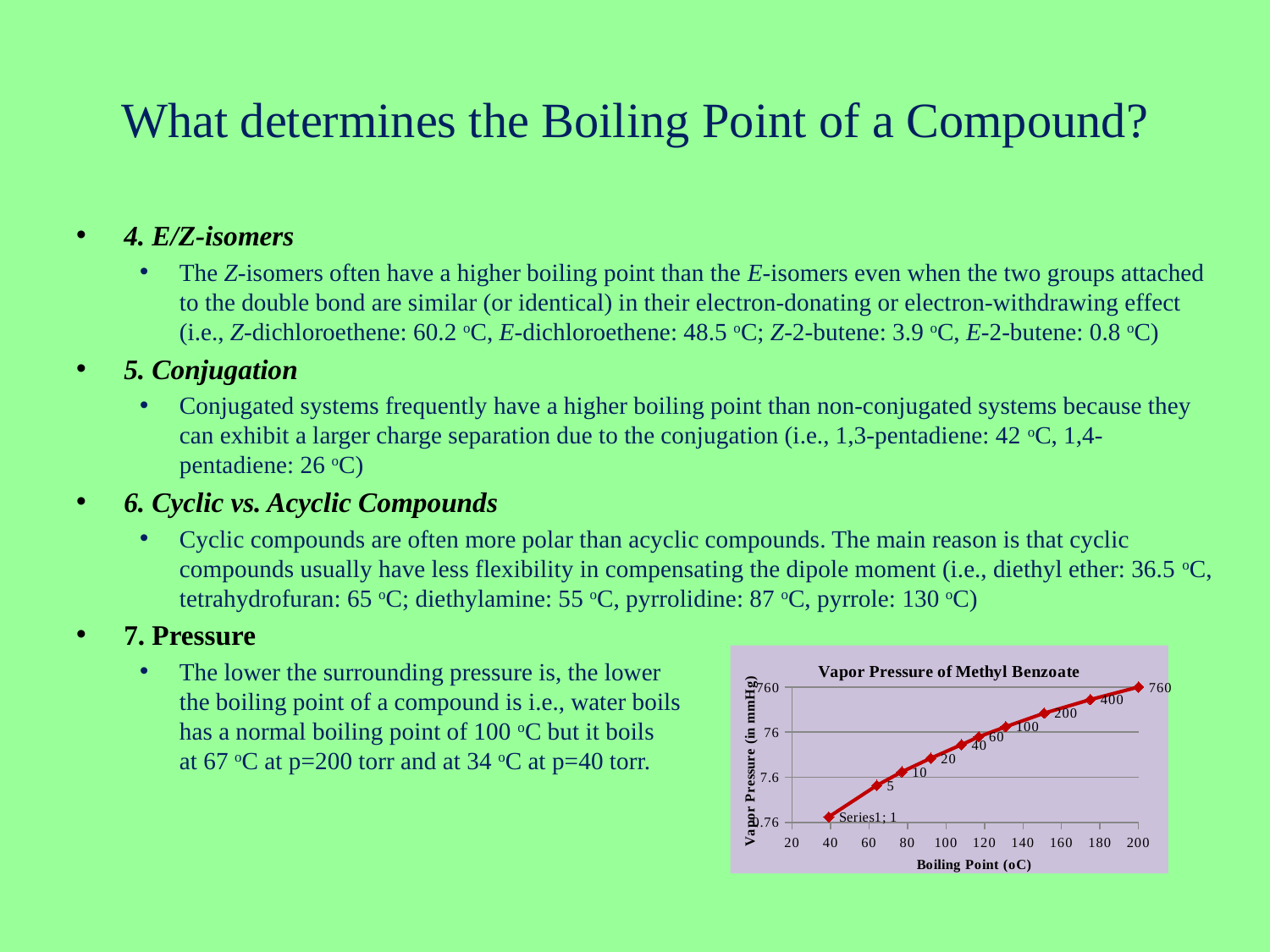

# What determines the Boiling Point of a Compound?
4. E/Z-isomers
The Z-isomers often have a higher boiling point than the E-isomers even when the two groups attached to the double bond are similar (or identical) in their electron-donating or electron-withdrawing effect (i.e., Z-dichloroethene: 60.2 oC, E-dichloroethene: 48.5 oC; Z-2-butene: 3.9 oC, E-2-butene: 0.8 oC)
5. Conjugation
Conjugated systems frequently have a higher boiling point than non-conjugated systems because they can exhibit a larger charge separation due to the conjugation (i.e., 1,3-pentadiene: 42 oC, 1,4-pentadiene: 26 oC)
6. Cyclic vs. Acyclic Compounds
Cyclic compounds are often more polar than acyclic compounds. The main reason is that cyclic compounds usually have less flexibility in compensating the dipole moment (i.e., diethyl ether: 36.5 oC, tetrahydrofuran: 65 oC; diethylamine: 55 oC, pyrrolidine: 87 oC, pyrrole: 130 oC)
7. Pressure
The lower the surrounding pressure is, the lower
the boiling point of a compound is i.e., water boils
has a normal boiling point of 100 oC but it boils
at 67 oC at p=200 torr and at 34 oC at p=40 torr.

### Chart: Vapor Pressure of Methyl Benzoate

| Category |  |
|---|---|